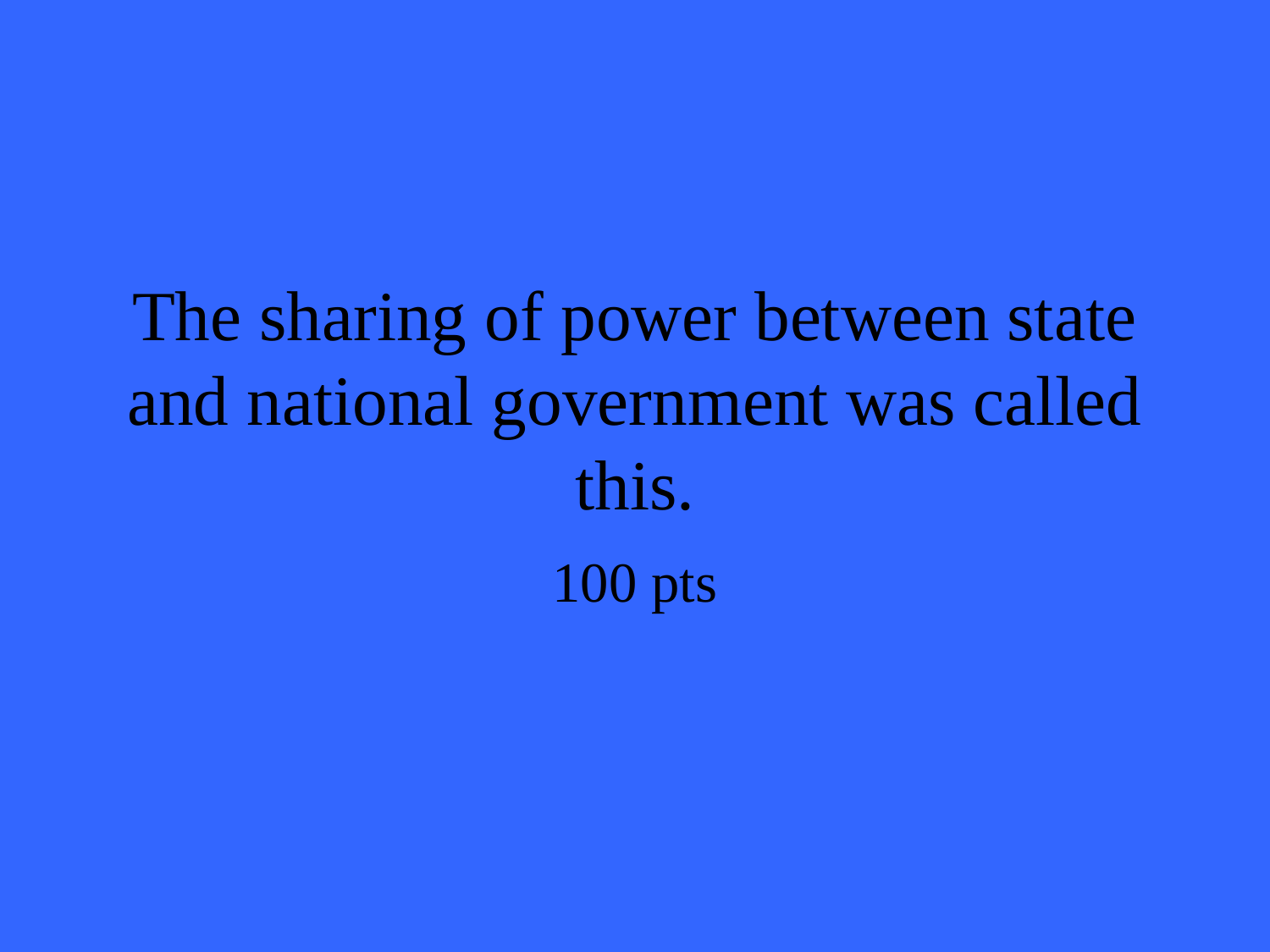

# The sharing of power between state and national government was called this.
100 pts